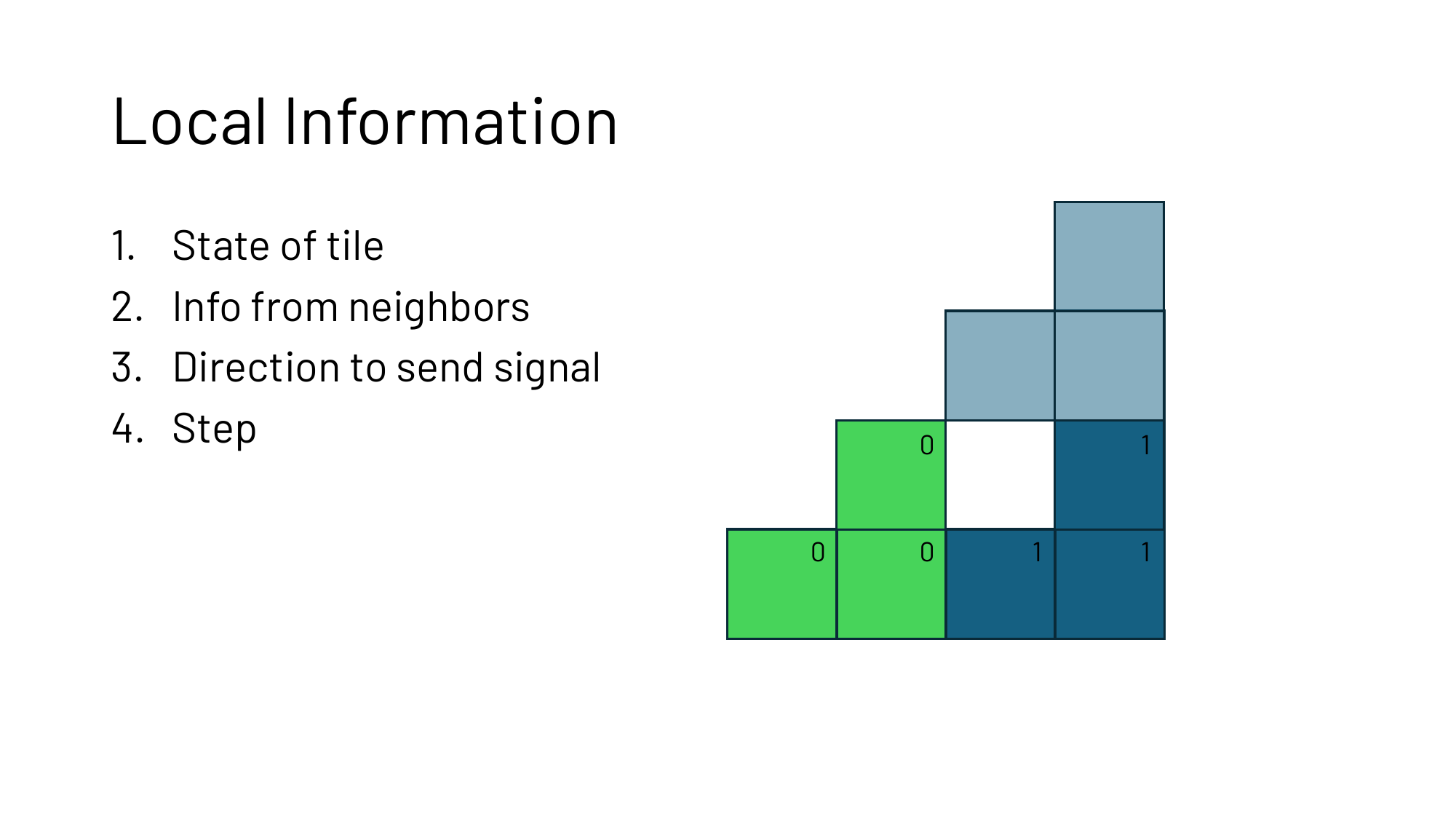

# Local Information

State of tile
Info from neighbors
Direction to send signal
Step

0
1

0

0

1

1